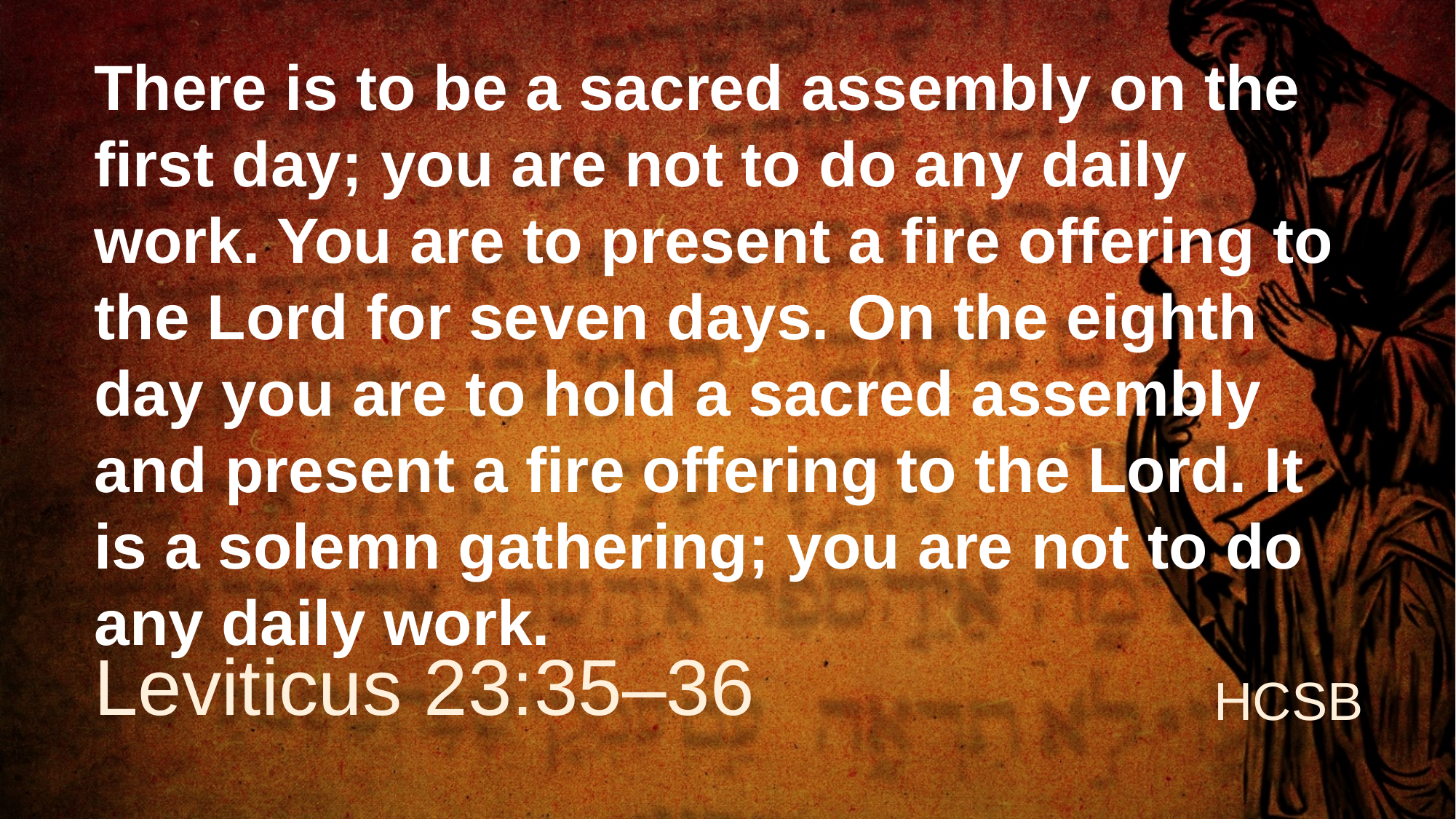

# There is to be a sacred assembly on the first day; you are not to do any daily work. You are to present a fire offering to the Lord for seven days. On the eighth day you are to hold a sacred assembly and present a fire offering to the Lord. It is a solemn gathering; you are not to do any daily work.
Leviticus 23:35–36
HCSB